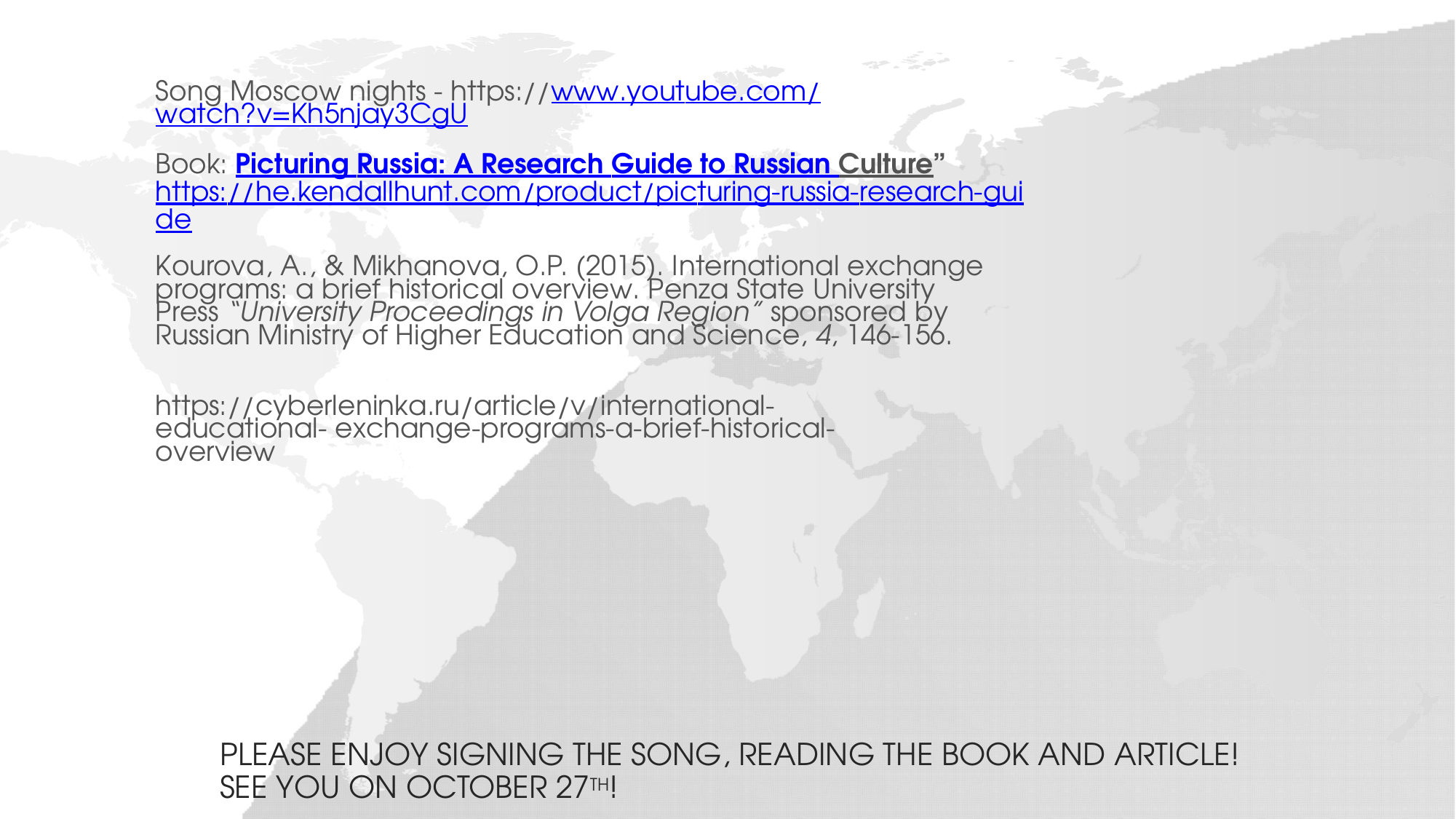

Song Moscow nights - https://www.youtube.com/watch?v=Kh5njay3CgU
Book: Picturing Russia: A Research Guide to Russian Culture”
https://he.kendallhunt.com/product/picturing-russia-research-guide
Kourova, A., & Mikhanova, O.P. (2015). International exchange programs: a brief historical overview. Penza State University Press “University Proceedings in Volga Region” sponsored by Russian Ministry of Higher Education and Science, 4, 146-156.

https://cyberleninka.ru/article/v/international-educational- exchange-programs-a-brief-historical-overview
PLEASE ENJOY SIGNING THE SONG, READING THE BOOK AND ARTICLE! SEE YOU ON OCTOBER 27TH!